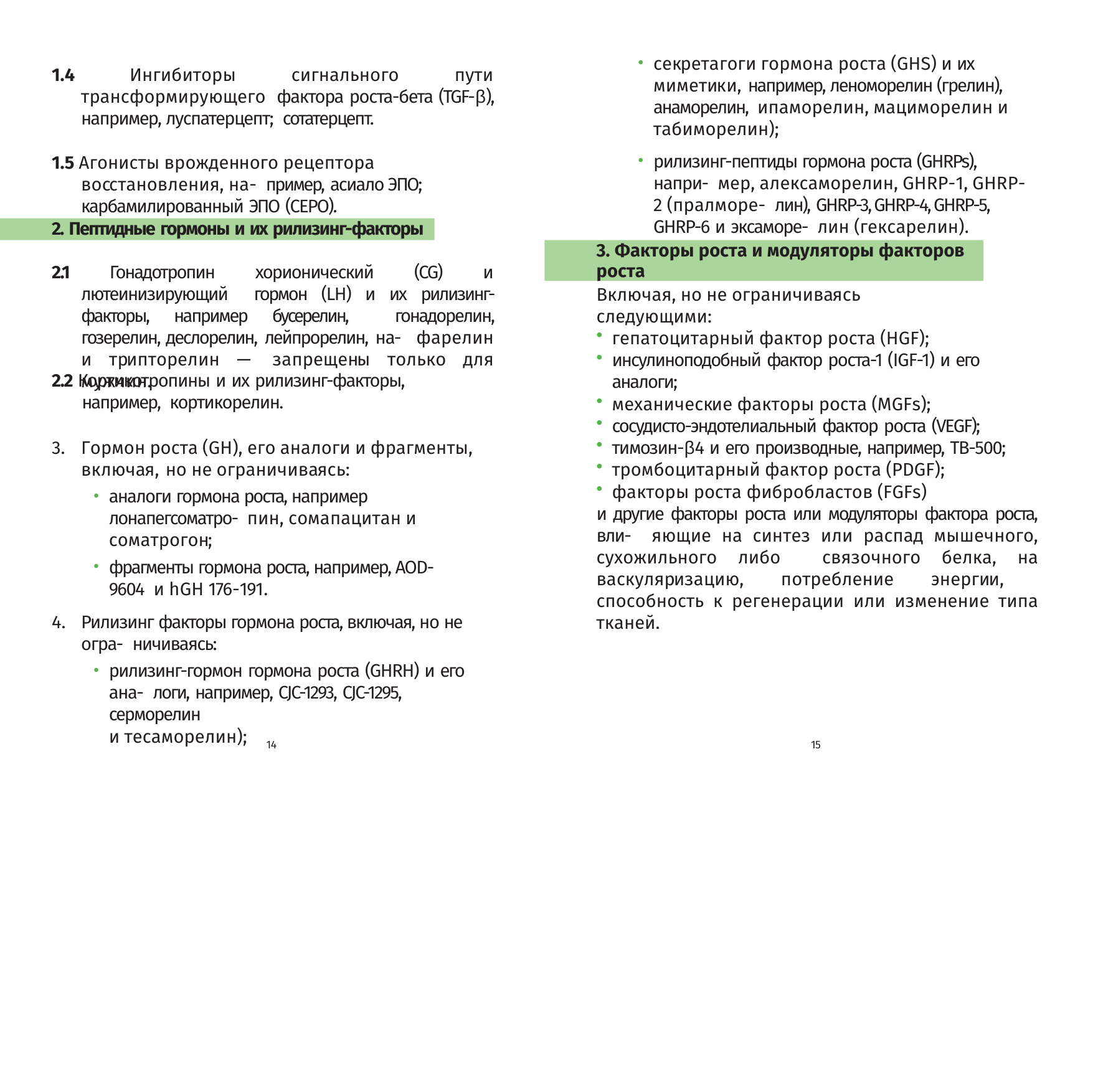

секретагоги гормона роста (GHS) и их миметики,  например, леноморелин (грелин), анаморелин,  ипаморелин, мациморелин и табиморелин);
рилизинг-пептиды гормона роста (GHRPs), напри-  мер, алексаморелин, GHRP-1, GHRP-2 (пралморе-  лин), GHRP-3, GHRP-4, GHRP-5, GHRP-6 и эксаморе-  лин (гексарелин).
1.4 Ингибиторы сигнального пути трансформирующего  фактора роста-бета (TGF-β), например, луспатерцепт;  сотатерцепт.
1.5 Агонисты врожденного рецептора восстановления, на-  пример, асиало ЭПО; карбамилированный ЭПО (CEPO).
2. Пептидные гормоны и их рилизинг-факторы

3. Факторы роста и модуляторы факторов роста
2.1 Гонадотропин хорионический (CG) и лютеинизирующий  гормон (LH) и их рилизинг-факторы, например бусерелин,  гонадорелин, гозерелин, деслорелин, лейпрорелин, на-  фарелин и трипторелин — запрещены только для мужчин.
Включая, но не ограничиваясь следующими:
гепатоцитарный фактор роста (HGF);
инсулиноподобный фактор роста-1 (IGF-1) и его аналоги;
механические факторы роста (MGFs);
сосудисто-эндотелиальный фактор роста (VEGF);
тимозин-β4 и его производные, например, TB-500;
тромбоцитарный фактор роста (PDGF);
факторы роста фибробластов (FGFs)
2.2 Кортикотропины и их рилизинг-факторы, например,  кортикорелин.
Гормон роста (GH), его аналоги и фрагменты, включая,  но не ограничиваясь:
аналоги гормона роста, например лонапегсоматро-  пин, сомапацитан и соматрогон;
фрагменты гормона роста, например, AOD-9604  и hGH 176-191.
Рилизинг факторы гормона роста, включая, но не огра-  ничиваясь:
рилизинг-гормон гормона роста (GHRH) и его ана-  логи, например, CJC-1293, CJC-1295, серморелин
и тесаморелин);
и другие факторы роста или модуляторы фактора роста, вли-  яющие на синтез или распад мышечного, сухожильного либо  связочного белка, на васкуляризацию, потребление энергии,  способность к регенерации или изменение типа тканей.
14
15